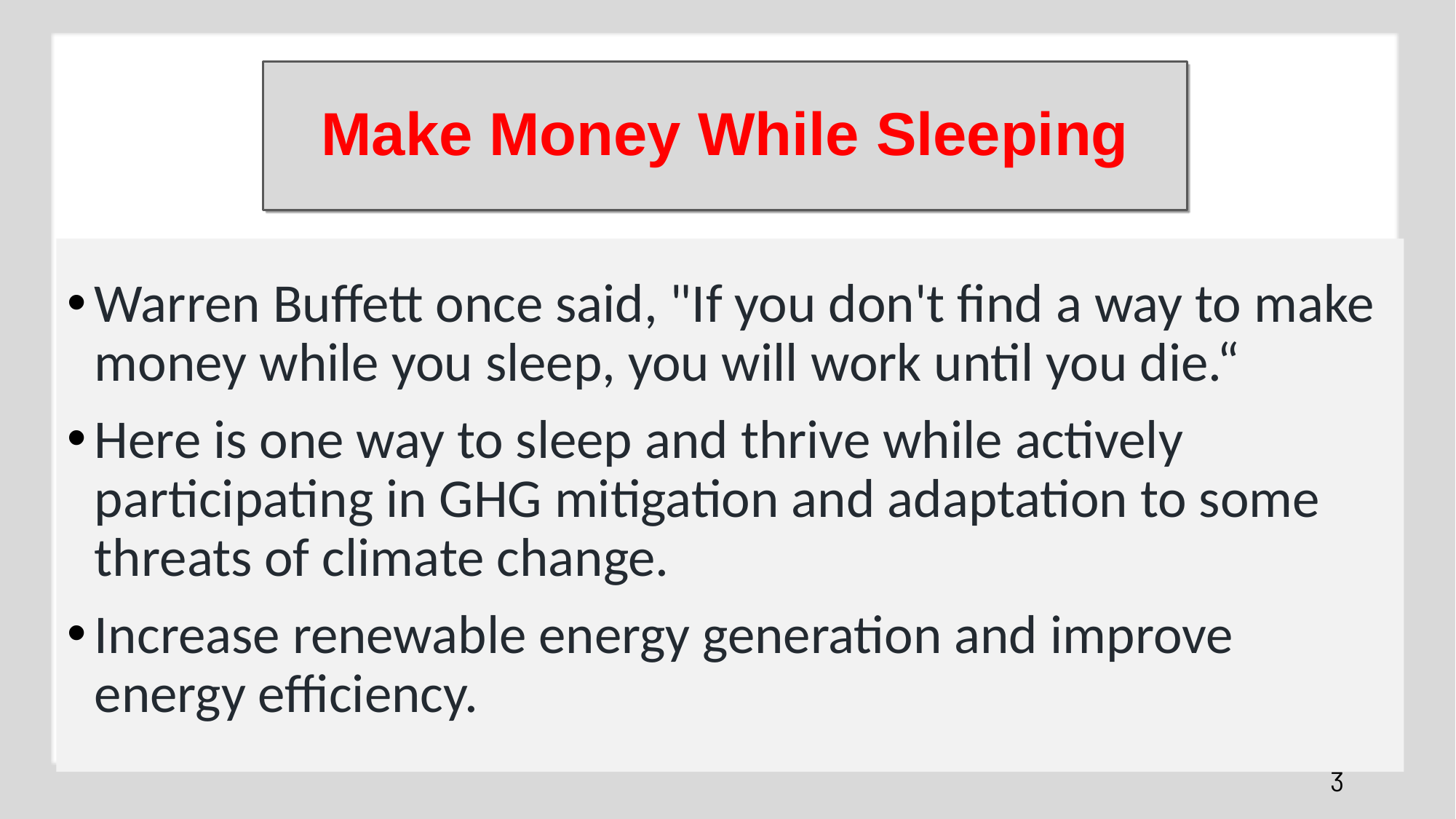

# Make Money While Sleeping

Warren Buffett once said, "If you don't find a way to make money while you sleep, you will work until you die.“
Here is one way to sleep and thrive while actively participating in GHG mitigation and adaptation to some threats of climate change.
Increase renewable energy generation and improve energy efficiency.
3